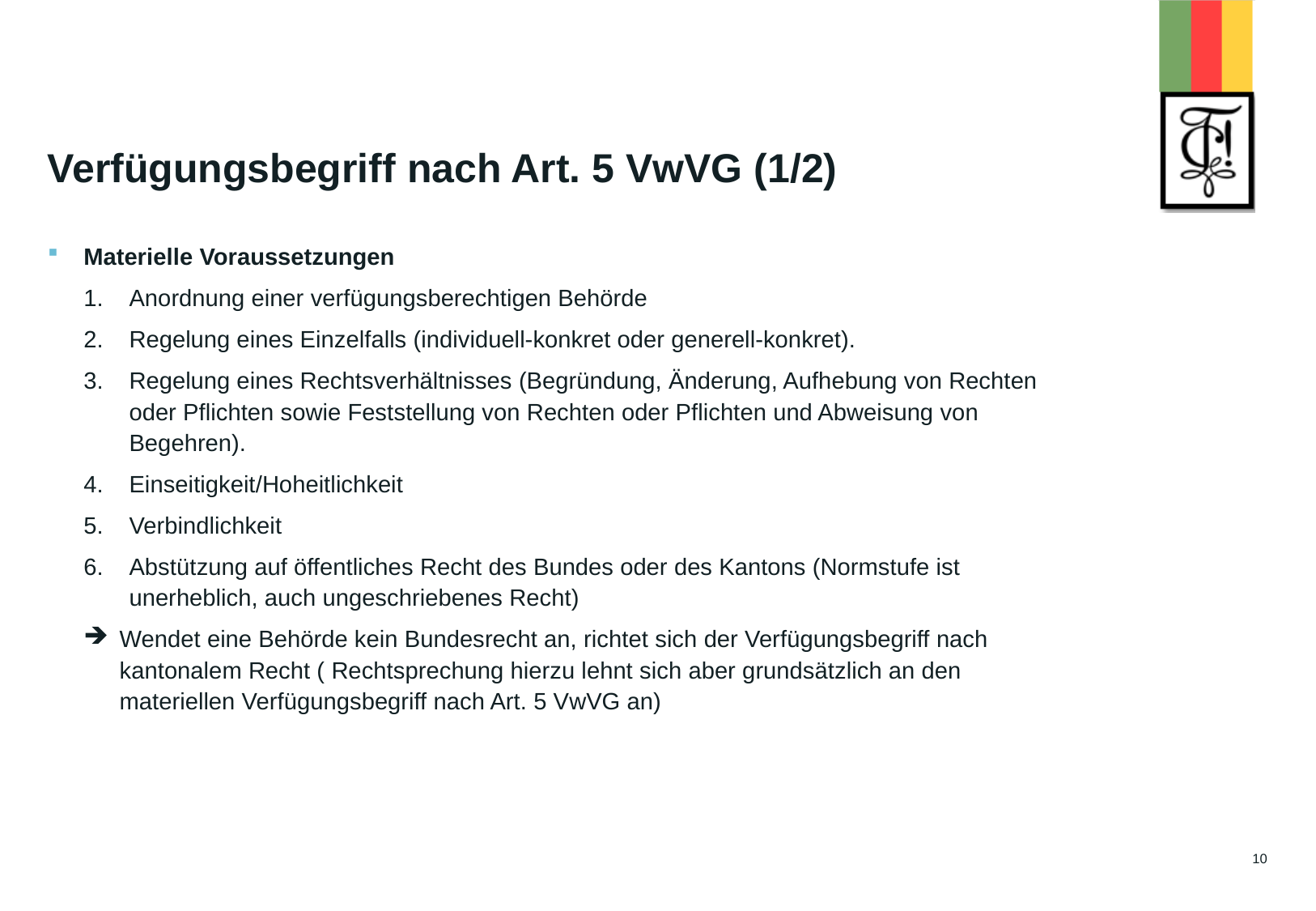

# Verfügungsbegriff nach Art. 5 VwVG (1/2)
Materielle Voraussetzungen
Anordnung einer verfügungsberechtigen Behörde
Regelung eines Einzelfalls (individuell-konkret oder generell-konkret).
Regelung eines Rechtsverhältnisses (Begründung, Änderung, Aufhebung von Rechten oder Pflichten sowie Feststellung von Rechten oder Pflichten und Abweisung von Begehren).
Einseitigkeit/Hoheitlichkeit
Verbindlichkeit
Abstützung auf öffentliches Recht des Bundes oder des Kantons (Normstufe ist unerheblich, auch ungeschriebenes Recht)
Wendet eine Behörde kein Bundesrecht an, richtet sich der Verfügungsbegriff nach kantonalem Recht ( Rechtsprechung hierzu lehnt sich aber grundsätzlich an den materiellen Verfügungsbegriff nach Art. 5 VwVG an)

10